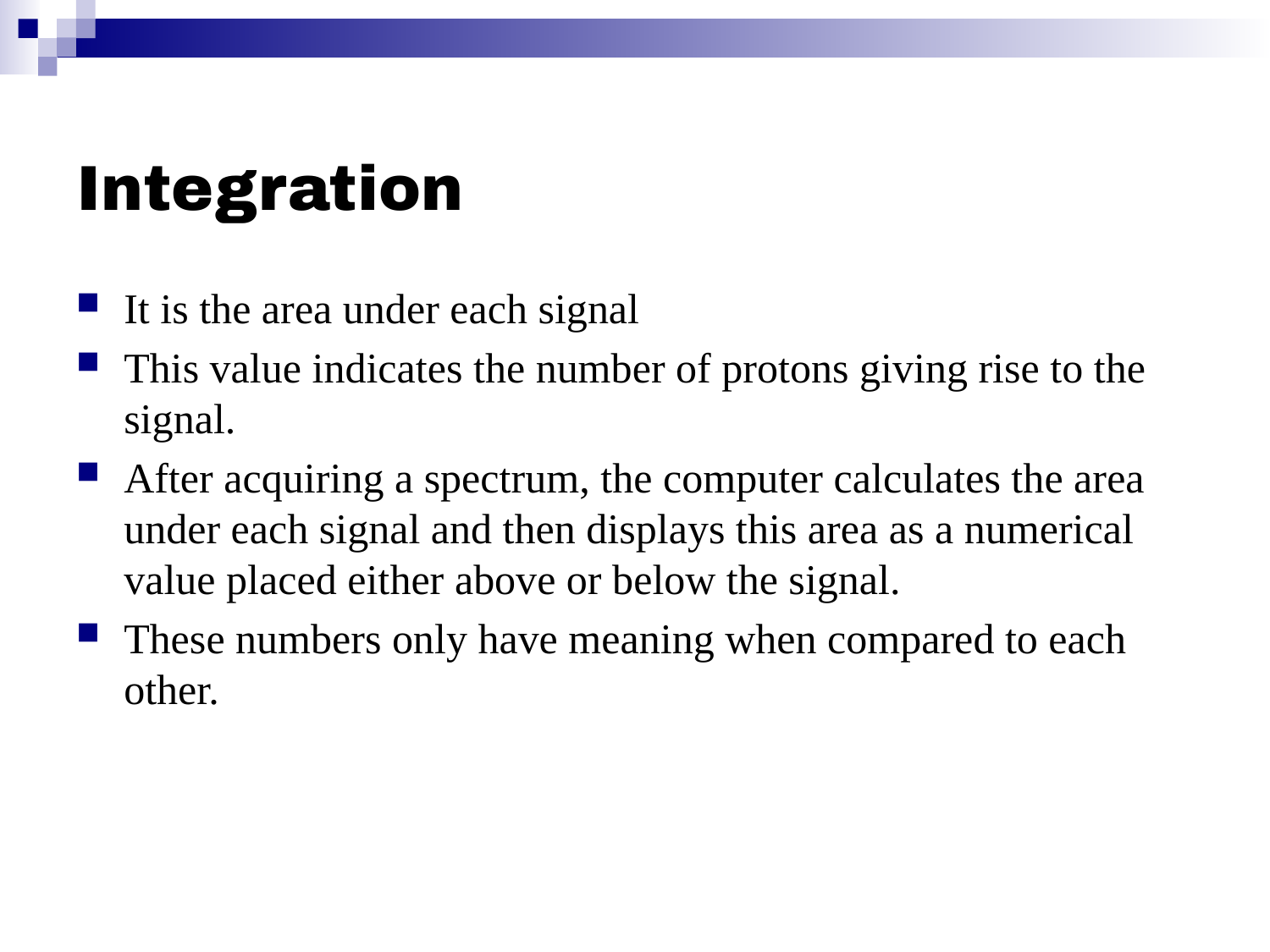

# Integration
It is the area under each signal
This value indicates the number of protons giving rise to the signal.
After acquiring a spectrum, the computer calculates the area under each signal and then displays this area as a numerical value placed either above or below the signal.
These numbers only have meaning when compared to each other.